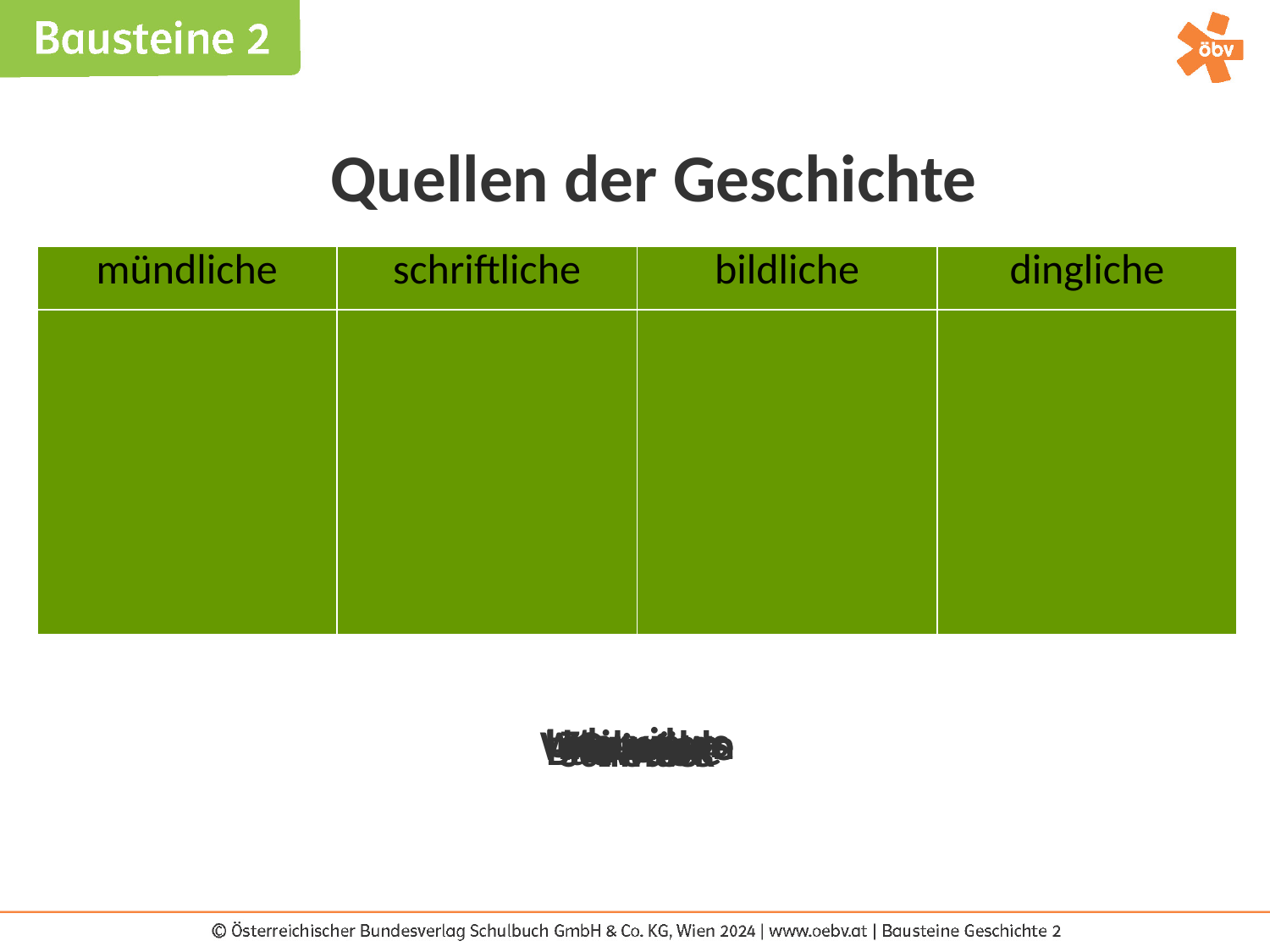

Quellen der Geschichte
| mündliche | schriftliche | bildliche | dingliche |
| --- | --- | --- | --- |
|  |  |  |  |
Interviews
Urkunden
Zeitungen
Werkzeuge
Gemälde
Briefe
Bauwerke
Schmuck
Fotos